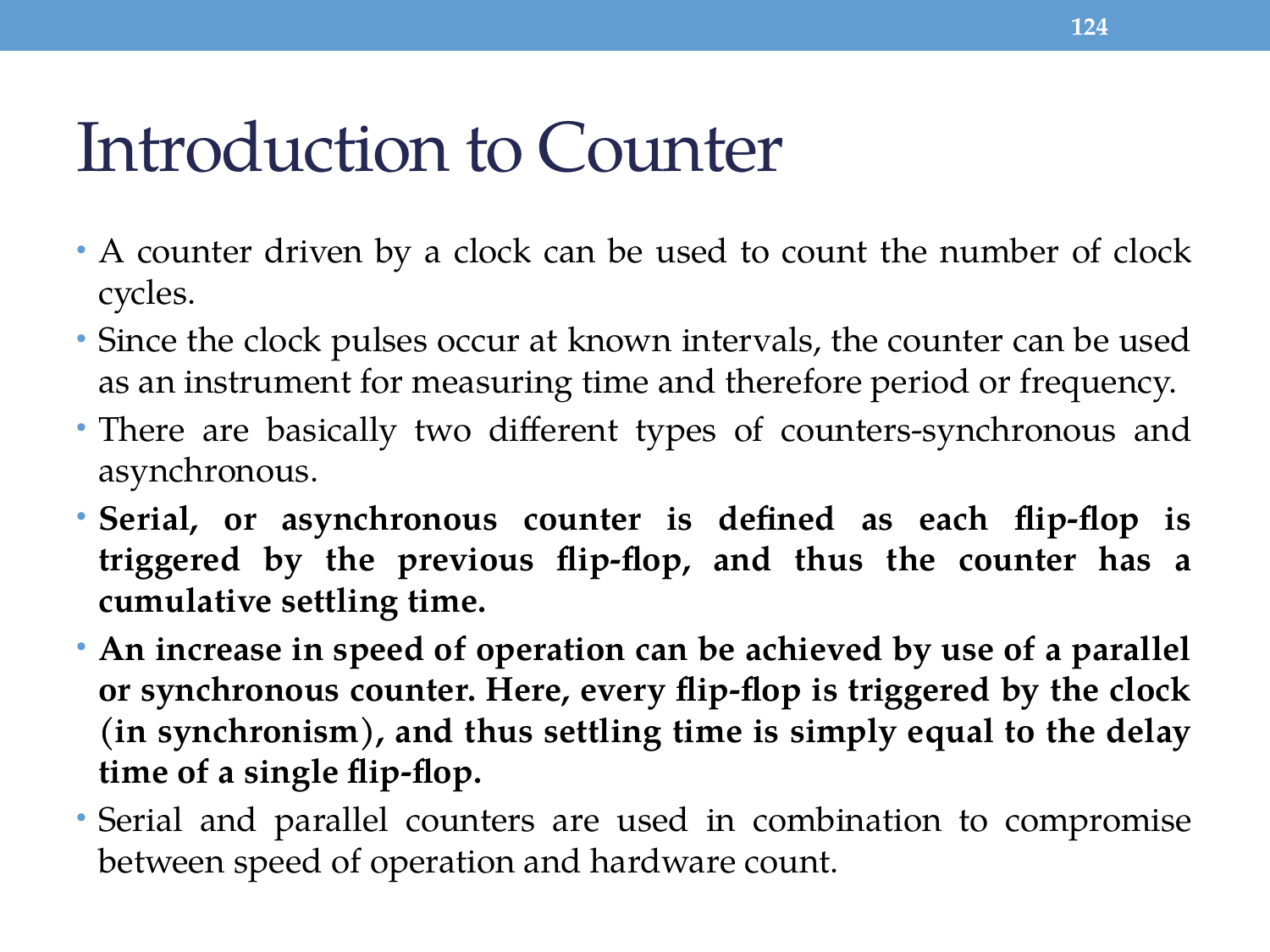

124
# Introduction to Counter
A counter driven by a clock can be used to count the number of clock cycles.
Since the clock pulses occur at known intervals, the counter can be used as an instrument for measuring time and therefore period or frequency.
There are basically two different types of counters-synchronous and asynchronous.
Serial, or asynchronous counter is defined as each flip-flop is triggered by the previous flip-flop, and thus the counter has a cumulative settling time.
An increase in speed of operation can be achieved by use of a parallel or synchronous counter. Here, every flip-flop is triggered by the clock (in synchronism), and thus settling time is simply equal to the delay time of a single flip-flop.
Serial and parallel counters are used in combination to compromise between speed of operation and hardware count.